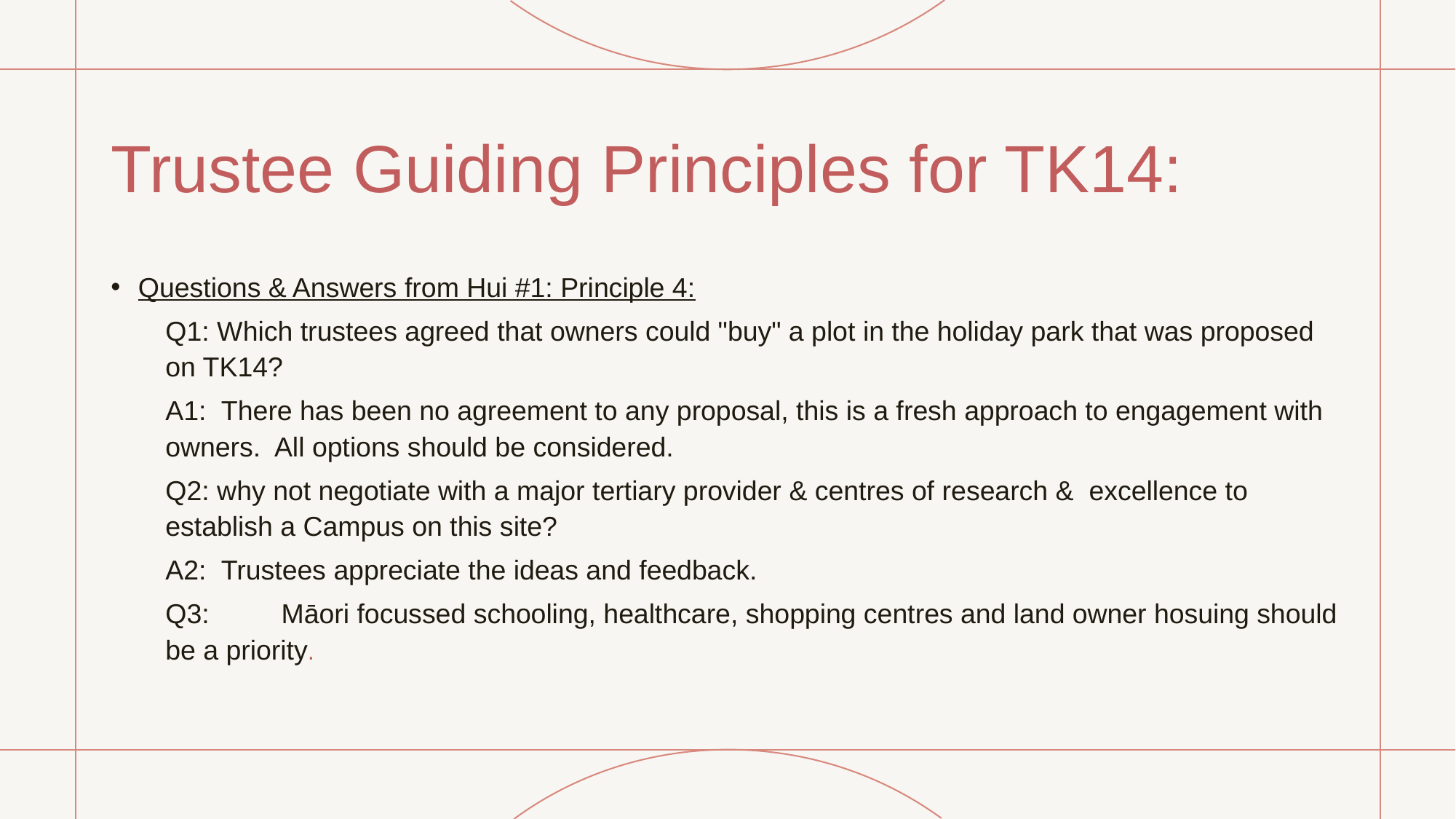

# Trustee Guiding Principles for TK14:
Questions & Answers from Hui #1: Principle 4:
Q1: Which trustees agreed that owners could "buy" a plot in the holiday park that was proposed on TK14?
A1:  There has been no agreement to any proposal, this is a fresh approach to engagement with owners.  All options should be considered.
Q2: why not negotiate with a major tertiary provider & centres of research &  excellence to establish a Campus on this site?
A2:  Trustees appreciate the ideas and feedback.
Q3:	 Māori focussed schooling, healthcare, shopping centres and land owner hosuing should be a priority.